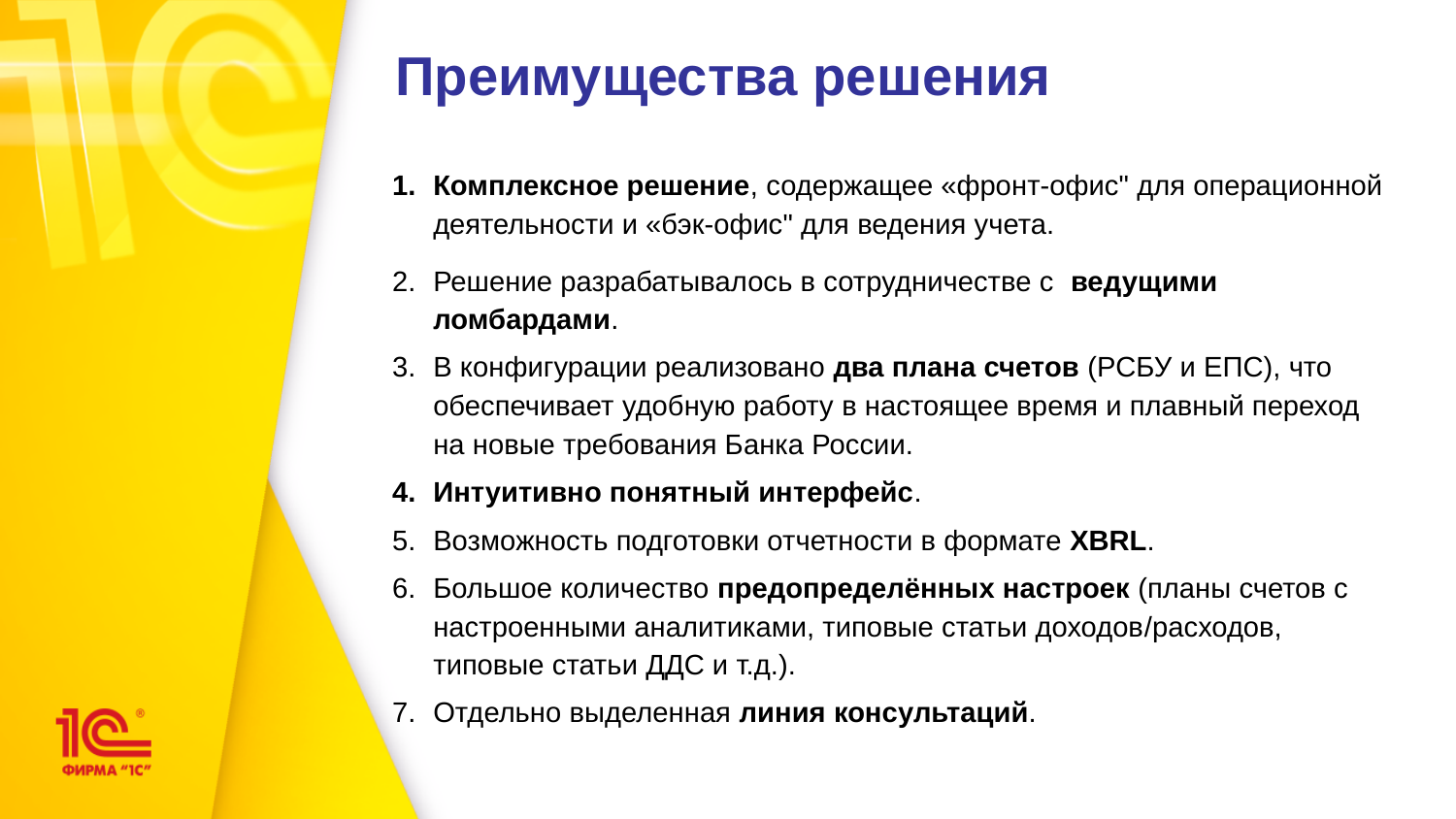

Преимущества решения
Комплексное решение, содержащее «фронт-офис" для операционной деятельности и «бэк-офис" для ведения учета.
Решение разрабатывалось в сотрудничестве с  ведущими ломбардами.
В конфигурации реализовано два плана счетов (РСБУ и ЕПС), что обеспечивает удобную работу в настоящее время и плавный переход на новые требования Банка России.
Интуитивно понятный интерфейс.
Возможность подготовки отчетности в формате XBRL.
Большое количество предопределённых настроек (планы счетов с настроенными аналитиками, типовые статьи доходов/расходов, типовые статьи ДДС и т.д.).
Отдельно выделенная линия консультаций.